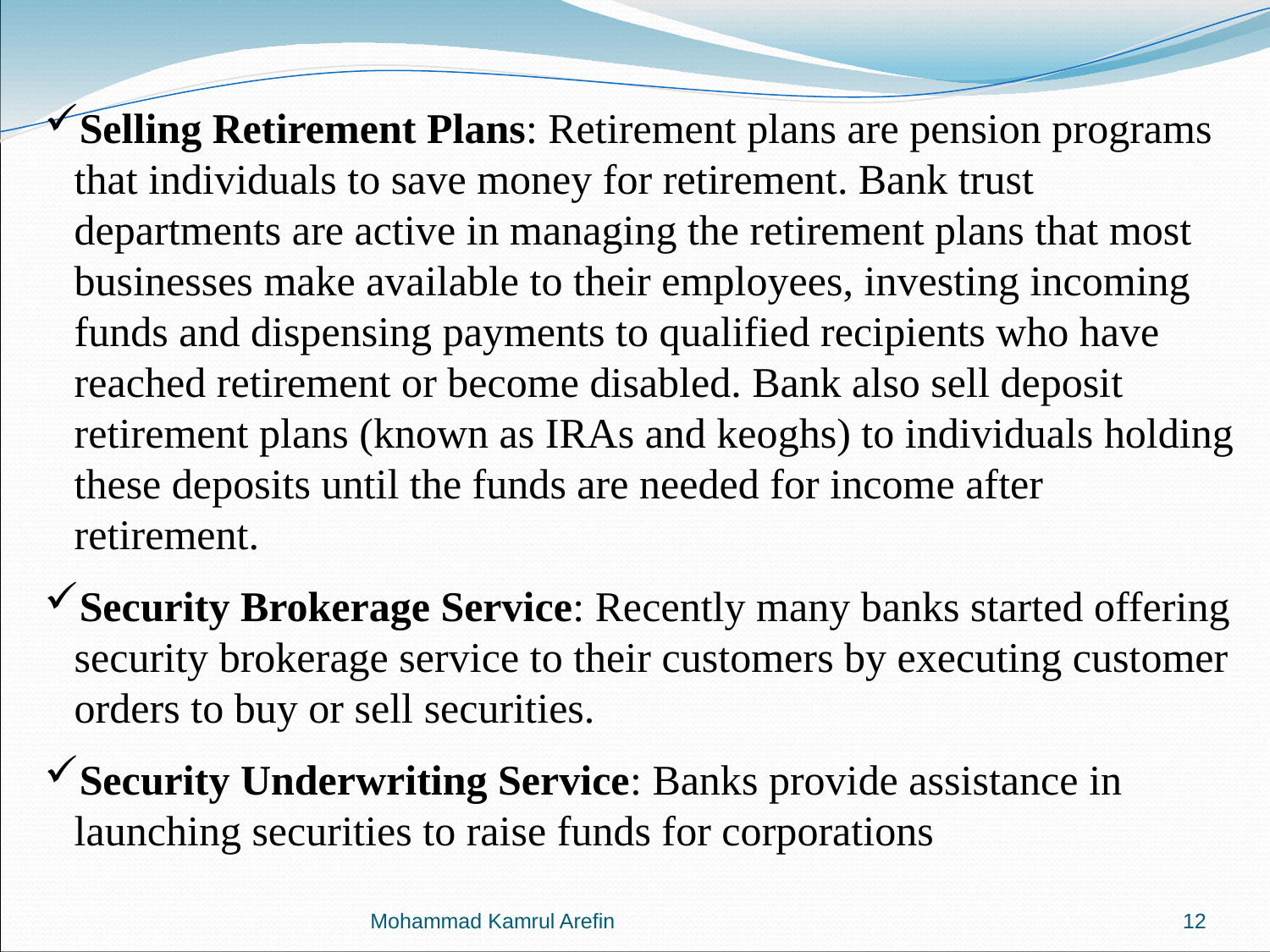

Selling Retirement Plans: Retirement plans are pension programs that individuals to save money for retirement. Bank trust departments are active in managing the retirement plans that most businesses make available to their employees, investing incoming funds and dispensing payments to qualified recipients who have reached retirement or become disabled. Bank also sell deposit retirement plans (known as IRAs and keoghs) to individuals holding these deposits until the funds are needed for income after retirement.
Security Brokerage Service: Recently many banks started offering security brokerage service to their customers by executing customer orders to buy or sell securities.
Security Underwriting Service: Banks provide assistance in launching securities to raise funds for corporations
Mohammad Kamrul Arefin
12